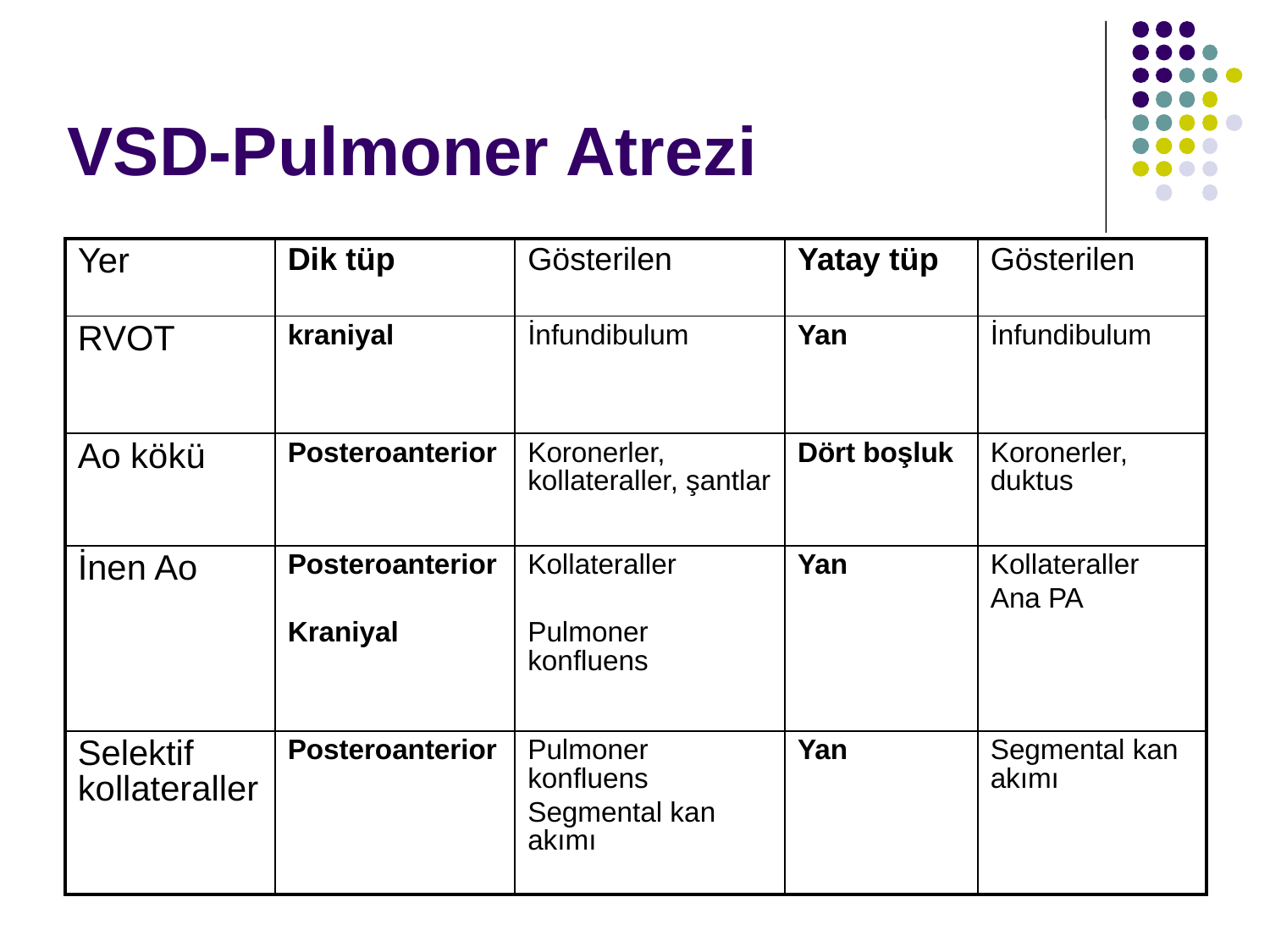

# VSD-Pulmoner Atrezi
| Yer | Dik tüp | Gösterilen | Yatay tüp | Gösterilen |
| --- | --- | --- | --- | --- |
| RVOT | kraniyal | İnfundibulum | Yan | İnfundibulum |
| Ao kökü | Posteroanterior | Koronerler, kollateraller, şantlar | Dört boşluk | Koronerler, duktus |
| İnen Ao | Posteroanterior Kraniyal | Kollateraller Pulmoner konfluens | Yan | Kollateraller Ana PA |
| Selektif kollateraller | Posteroanterior | Pulmoner konfluens Segmental kan akımı | Yan | Segmental kan akımı |